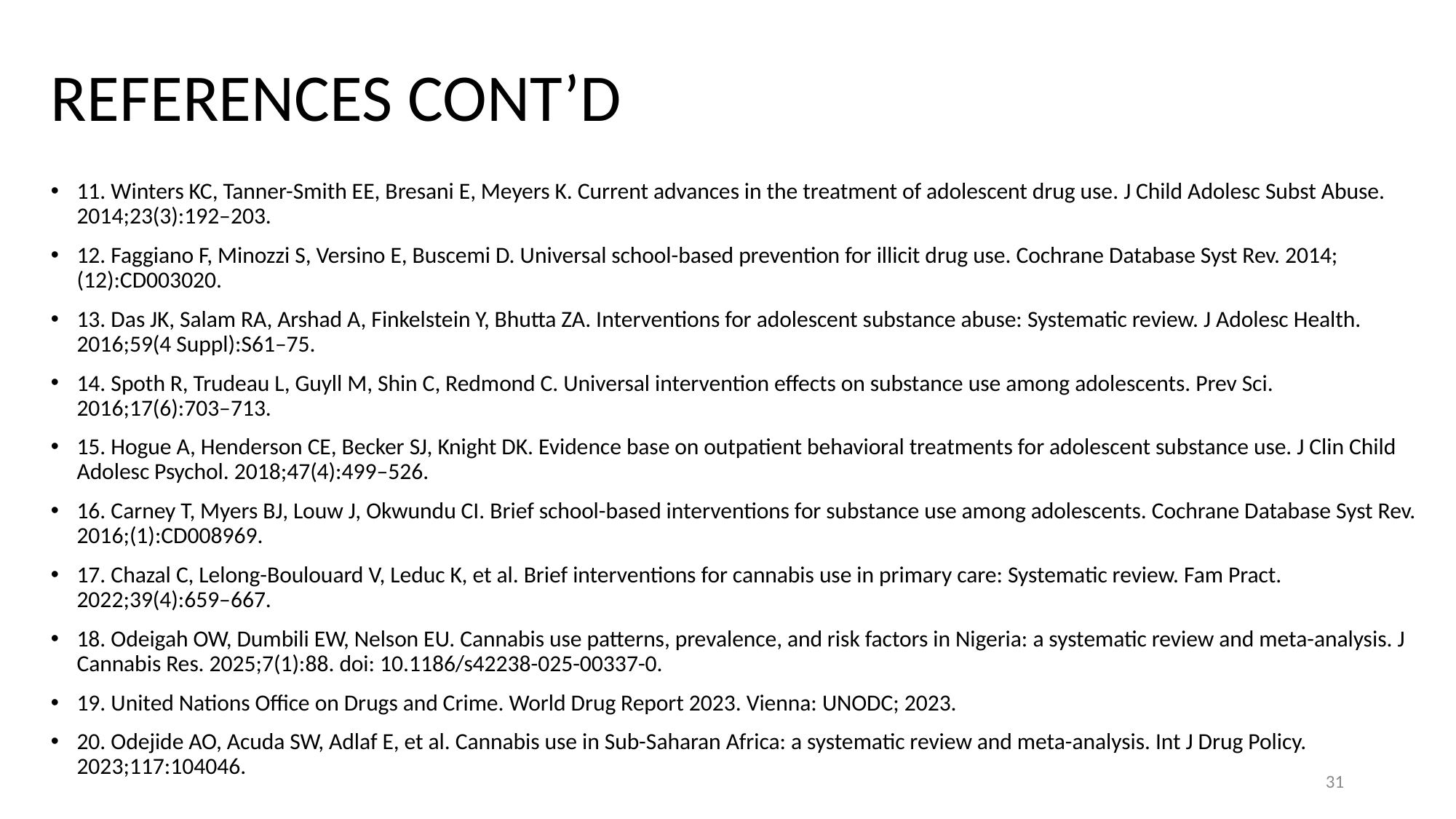

# REFERENCES CONT’D
11. Winters KC, Tanner-Smith EE, Bresani E, Meyers K. Current advances in the treatment of adolescent drug use. J Child Adolesc Subst Abuse. 2014;23(3):192–203.
12. Faggiano F, Minozzi S, Versino E, Buscemi D. Universal school-based prevention for illicit drug use. Cochrane Database Syst Rev. 2014;(12):CD003020.
13. Das JK, Salam RA, Arshad A, Finkelstein Y, Bhutta ZA. Interventions for adolescent substance abuse: Systematic review. J Adolesc Health. 2016;59(4 Suppl):S61–75.
14. Spoth R, Trudeau L, Guyll M, Shin C, Redmond C. Universal intervention effects on substance use among adolescents. Prev Sci. 2016;17(6):703–713.
15. Hogue A, Henderson CE, Becker SJ, Knight DK. Evidence base on outpatient behavioral treatments for adolescent substance use. J Clin Child Adolesc Psychol. 2018;47(4):499–526.
16. Carney T, Myers BJ, Louw J, Okwundu CI. Brief school-based interventions for substance use among adolescents. Cochrane Database Syst Rev. 2016;(1):CD008969.
17. Chazal C, Lelong-Boulouard V, Leduc K, et al. Brief interventions for cannabis use in primary care: Systematic review. Fam Pract. 2022;39(4):659–667.
18. Odeigah OW, Dumbili EW, Nelson EU. Cannabis use patterns, prevalence, and risk factors in Nigeria: a systematic review and meta-analysis. J Cannabis Res. 2025;7(1):88. doi: 10.1186/s42238-025-00337-0.
19. United Nations Office on Drugs and Crime. World Drug Report 2023. Vienna: UNODC; 2023.
20. Odejide AO, Acuda SW, Adlaf E, et al. Cannabis use in Sub-Saharan Africa: a systematic review and meta-analysis. Int J Drug Policy. 2023;117:104046.
31